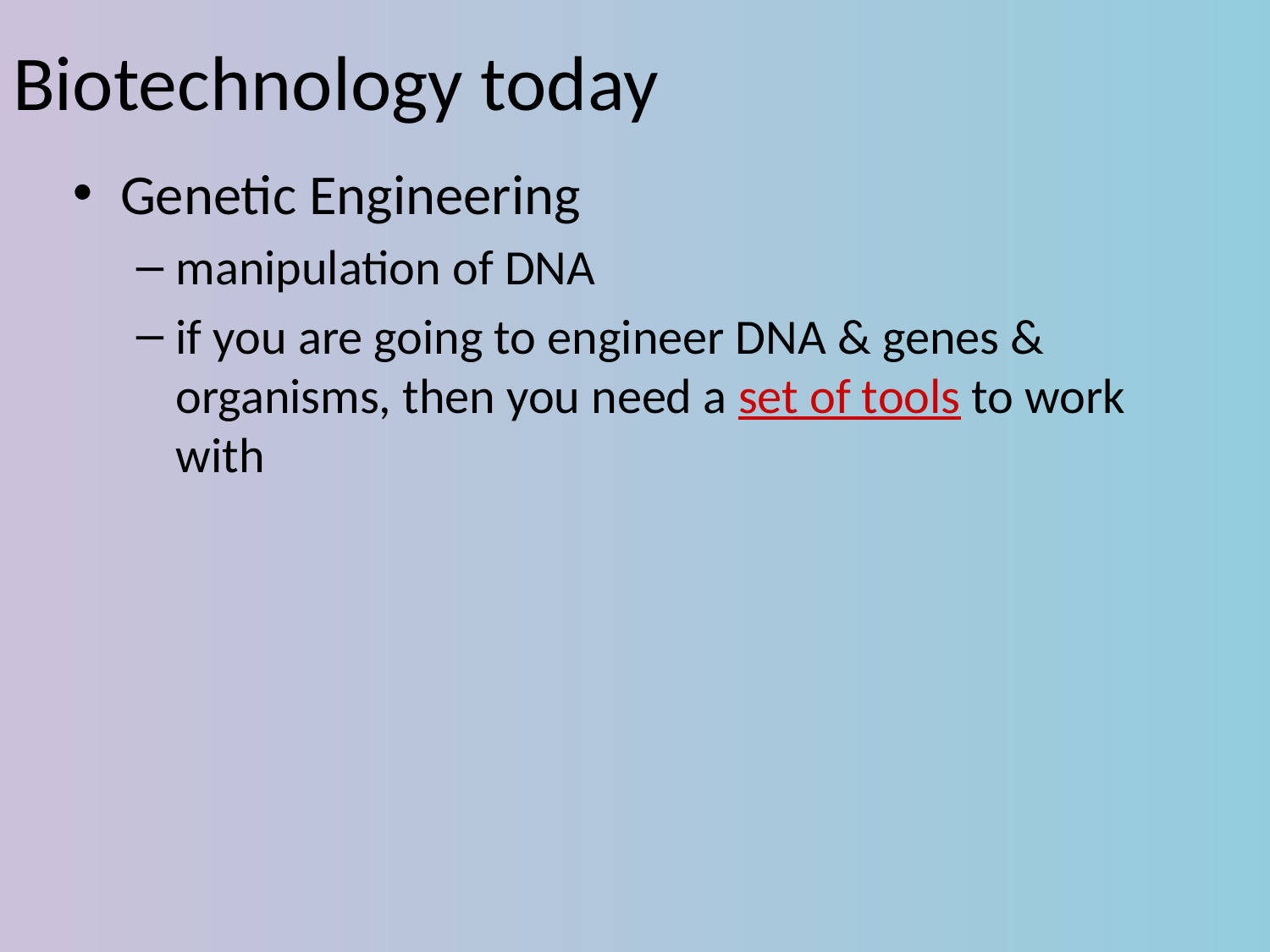

# Biotechnology today
Genetic Engineering
manipulation of DNA
if you are going to engineer DNA & genes & organisms, then you need a set of tools to work with